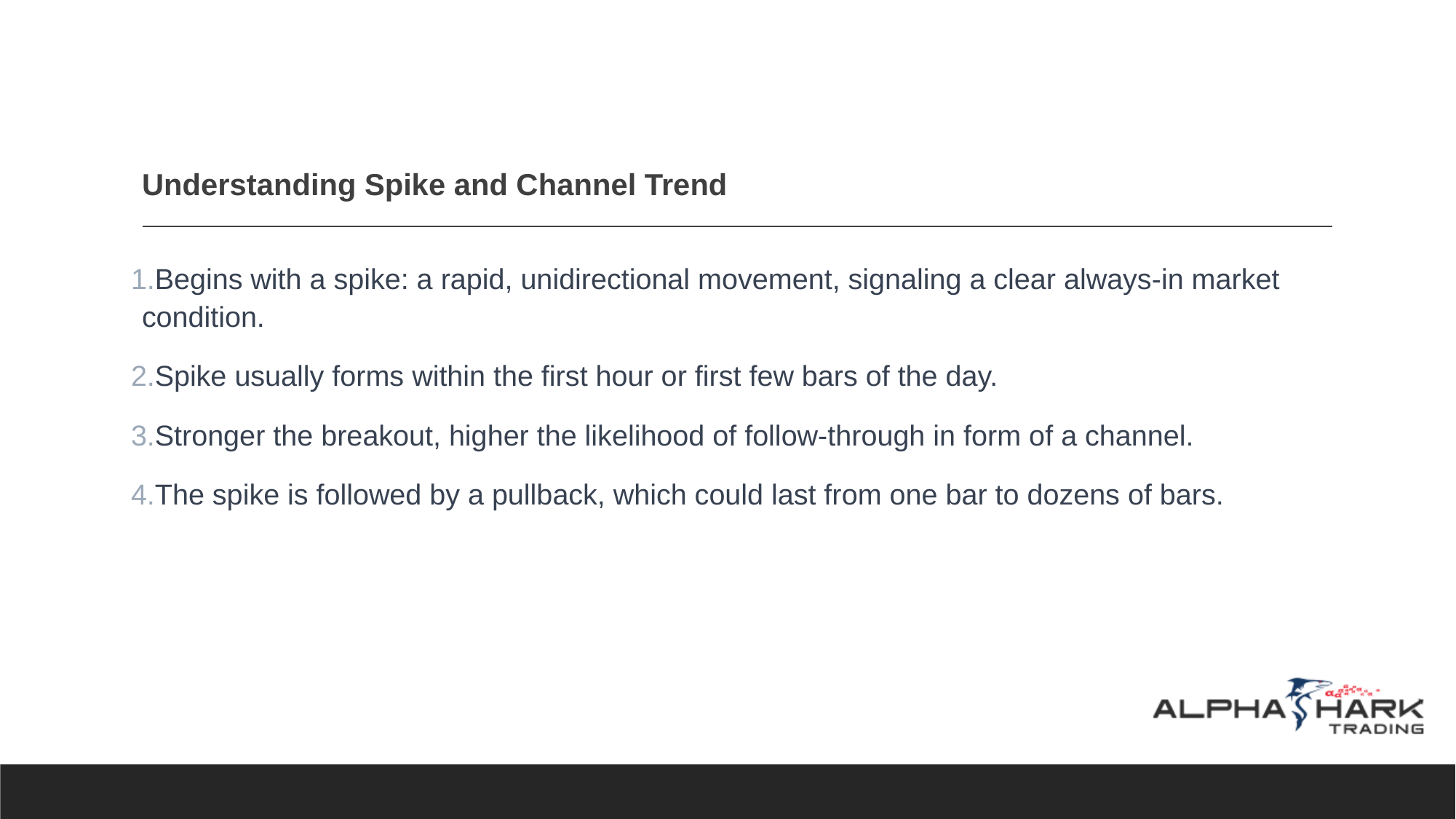

# Understanding Spike and Channel Trend
Begins with a spike: a rapid, unidirectional movement, signaling a clear always-in market condition.
Spike usually forms within the first hour or first few bars of the day.
Stronger the breakout, higher the likelihood of follow-through in form of a channel.
The spike is followed by a pullback, which could last from one bar to dozens of bars.